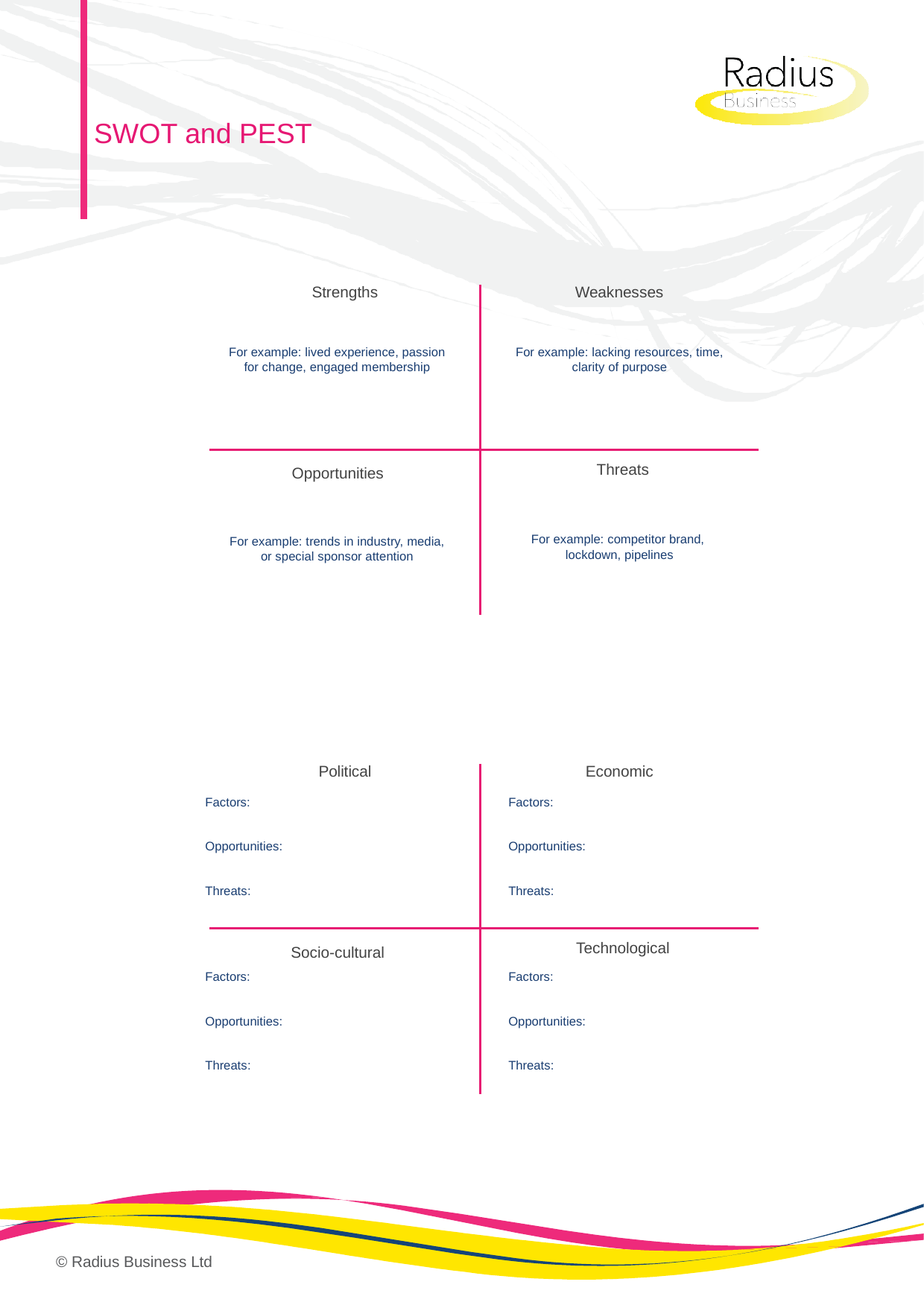

SWOT and PEST

Strengths
Weaknesses
For example: lacking resources, time, clarity of purpose

For example: lived experience, passion for change, engaged membership
Threats
Opportunities
For example: competitor brand,
lockdown, pipelines
For example: trends in industry, media, or special sponsor attention
Political
Economic
Factors:

Opportunities:

Threats:
Factors:

Opportunities:

Threats:
Technological
Socio-cultural
Factors:

Opportunities:

Threats:
Factors:

Opportunities:

Threats:
© Radius Business Ltd